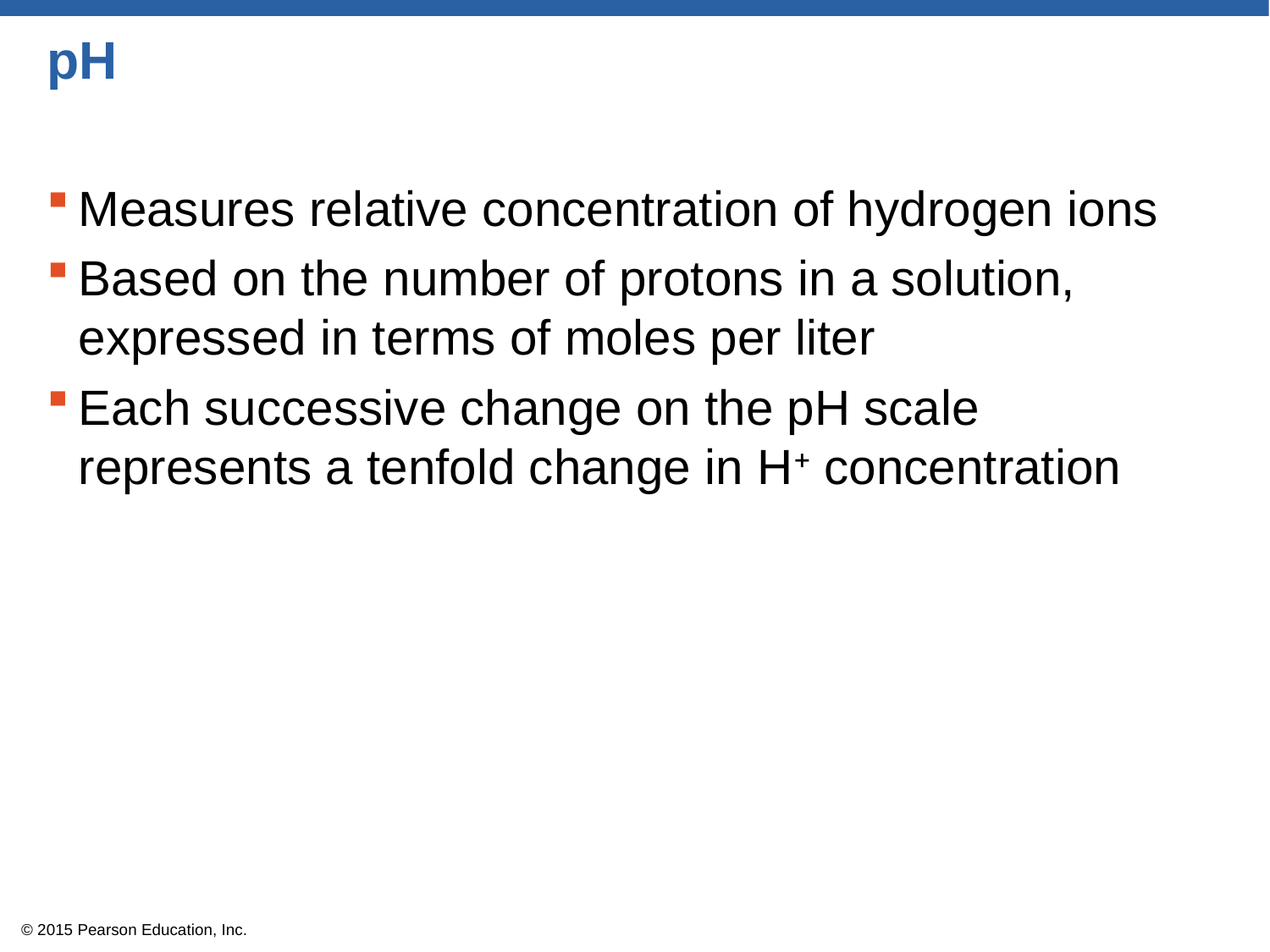

# pH
Measures relative concentration of hydrogen ions
Based on the number of protons in a solution, expressed in terms of moles per liter
Each successive change on the pH scale represents a tenfold change in H+ concentration
© 2015 Pearson Education, Inc.